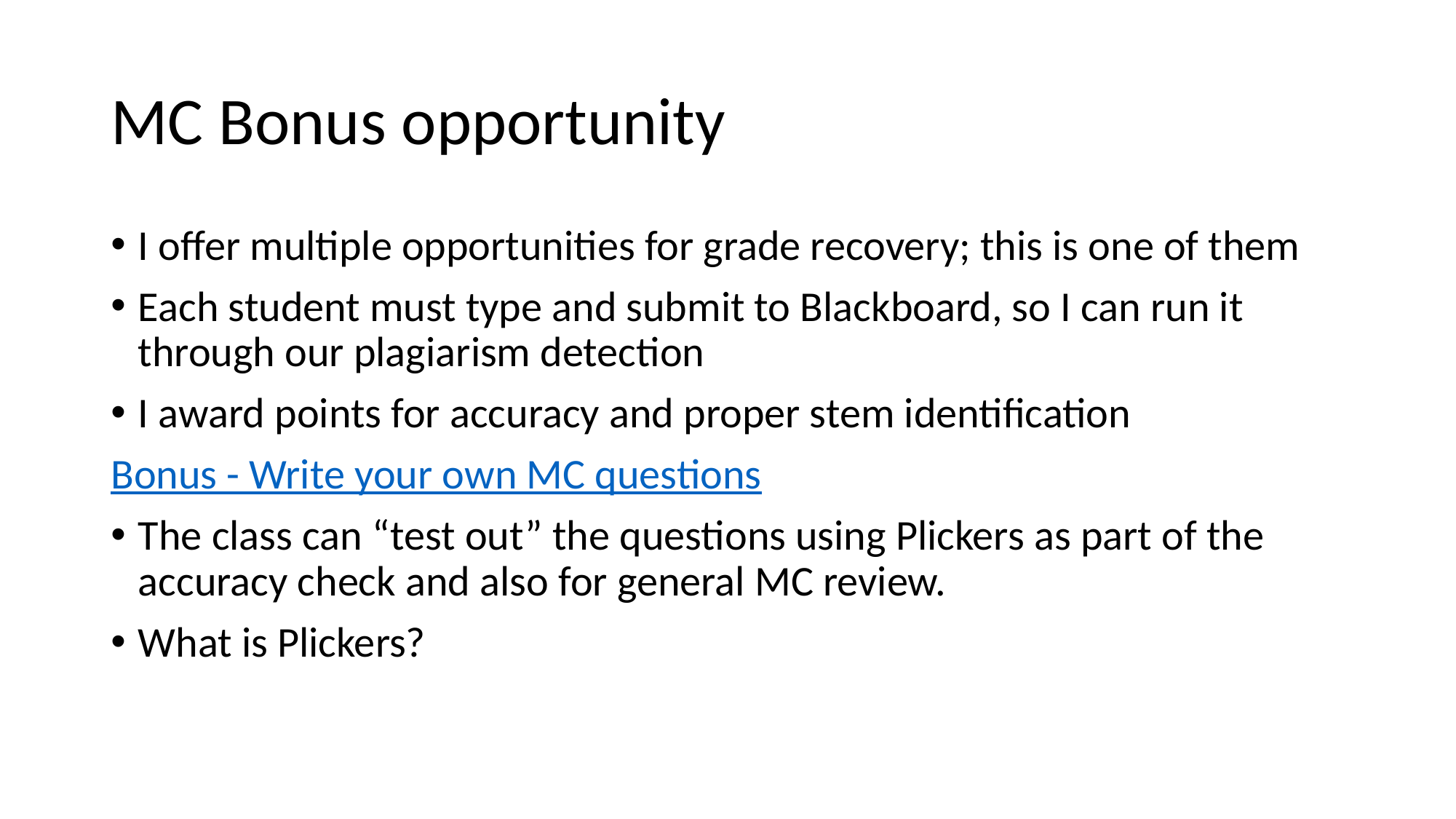

# MC Bonus opportunity
I offer multiple opportunities for grade recovery; this is one of them
Each student must type and submit to Blackboard, so I can run it through our plagiarism detection
I award points for accuracy and proper stem identification
Bonus - Write your own MC questions
The class can “test out” the questions using Plickers as part of the accuracy check and also for general MC review.
What is Plickers?